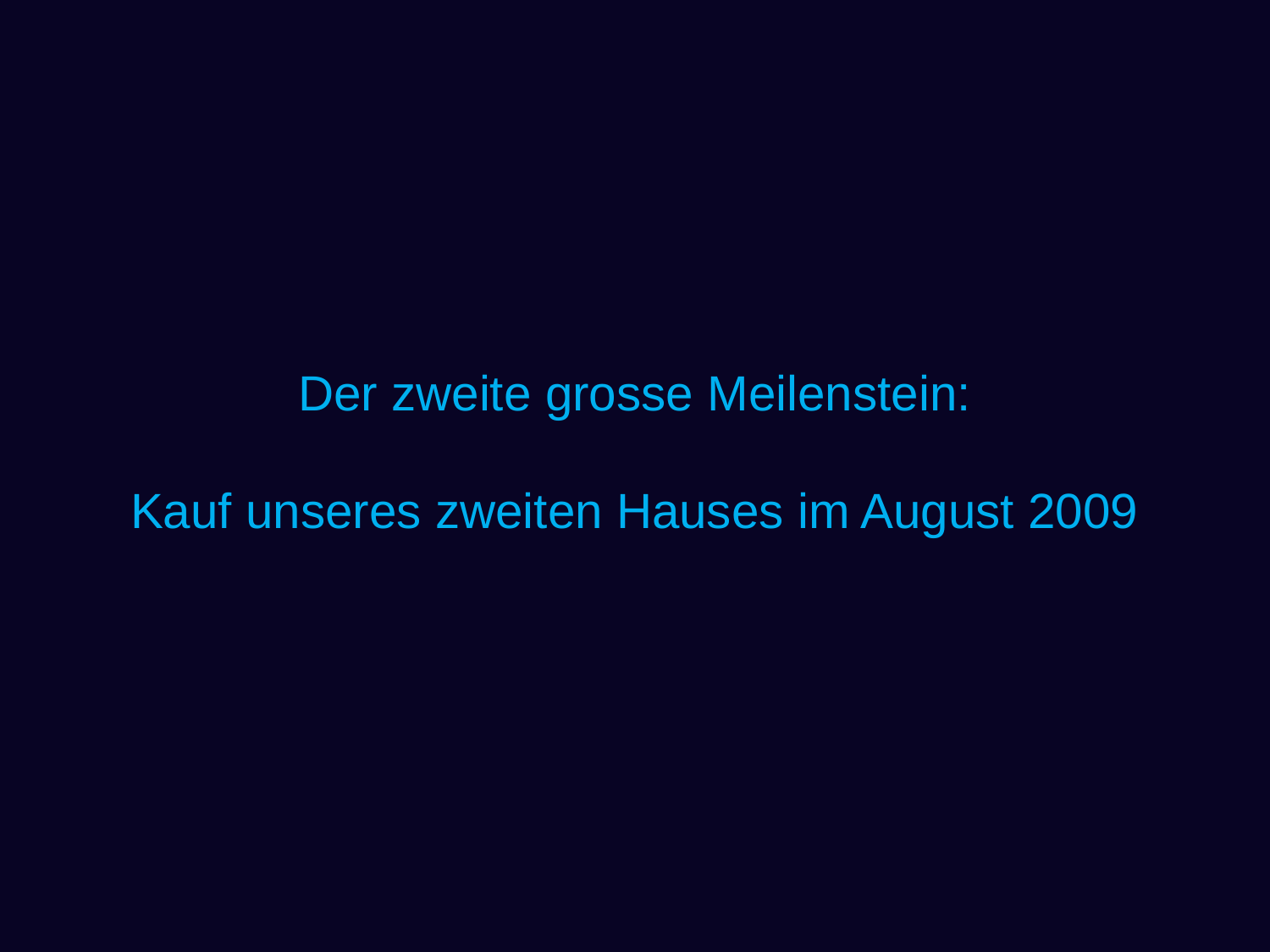

Der zweite grosse Meilenstein:

Kauf unseres zweiten Hauses im August 2009